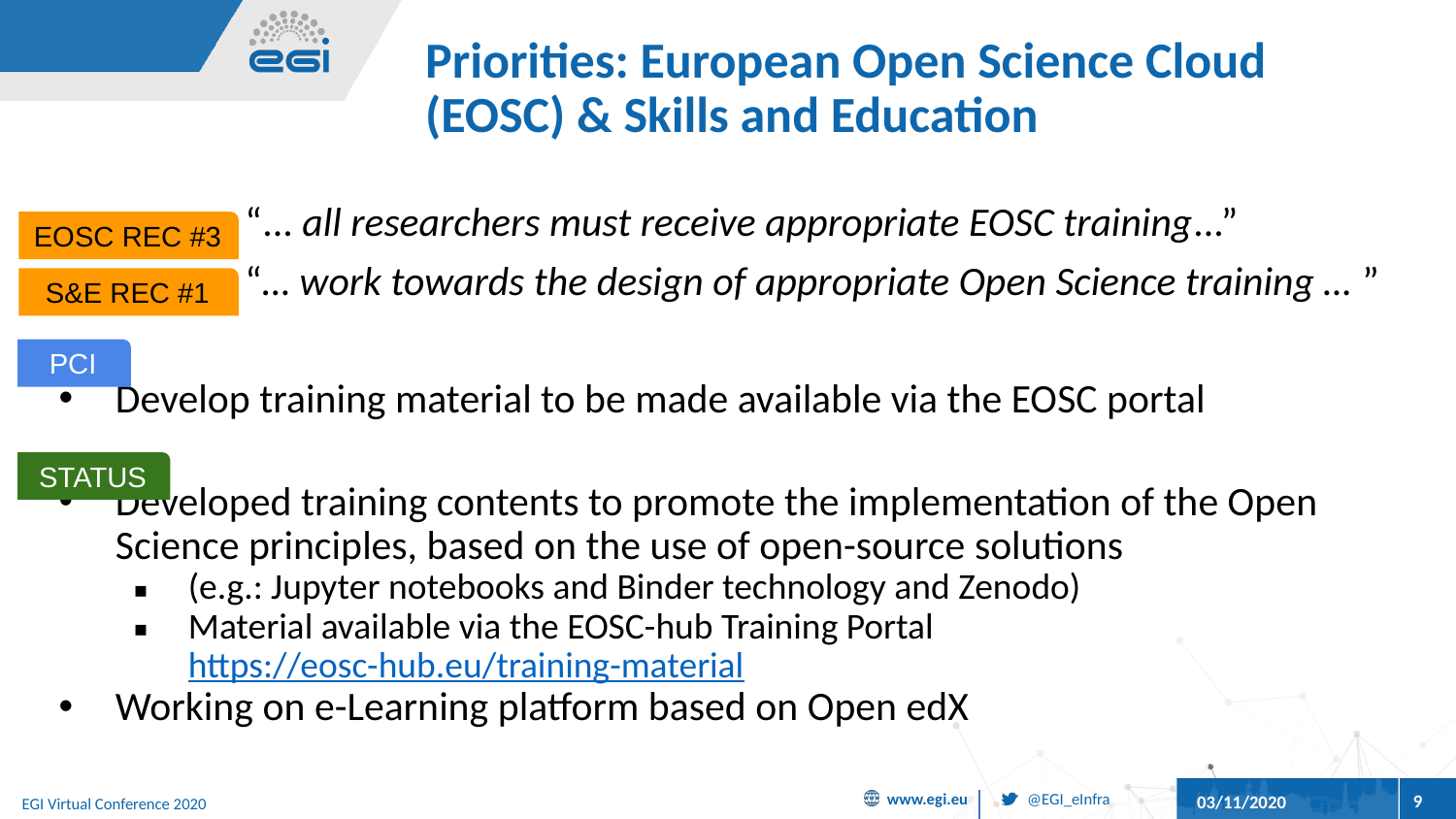

# Priorities: European Open Science Cloud (EOSC) & Skills and Education

                      “... all researchers must receive appropriate EOSC training...”
                      “… work towards the design of appropriate Open Science training … ”

Develop training material to be made available via the EOSC portal

Developed training contents to promote the implementation of the Open Science principles, based on the use of open-source solutions
(e.g.: Jupyter notebooks and Binder technology and Zenodo)
Material available via the EOSC-hub Training Portal
https://eosc-hub.eu/training-material
Working on e-Learning platform based on Open edX
EOSC REC #3
S&E REC #1
PCI
STATUS